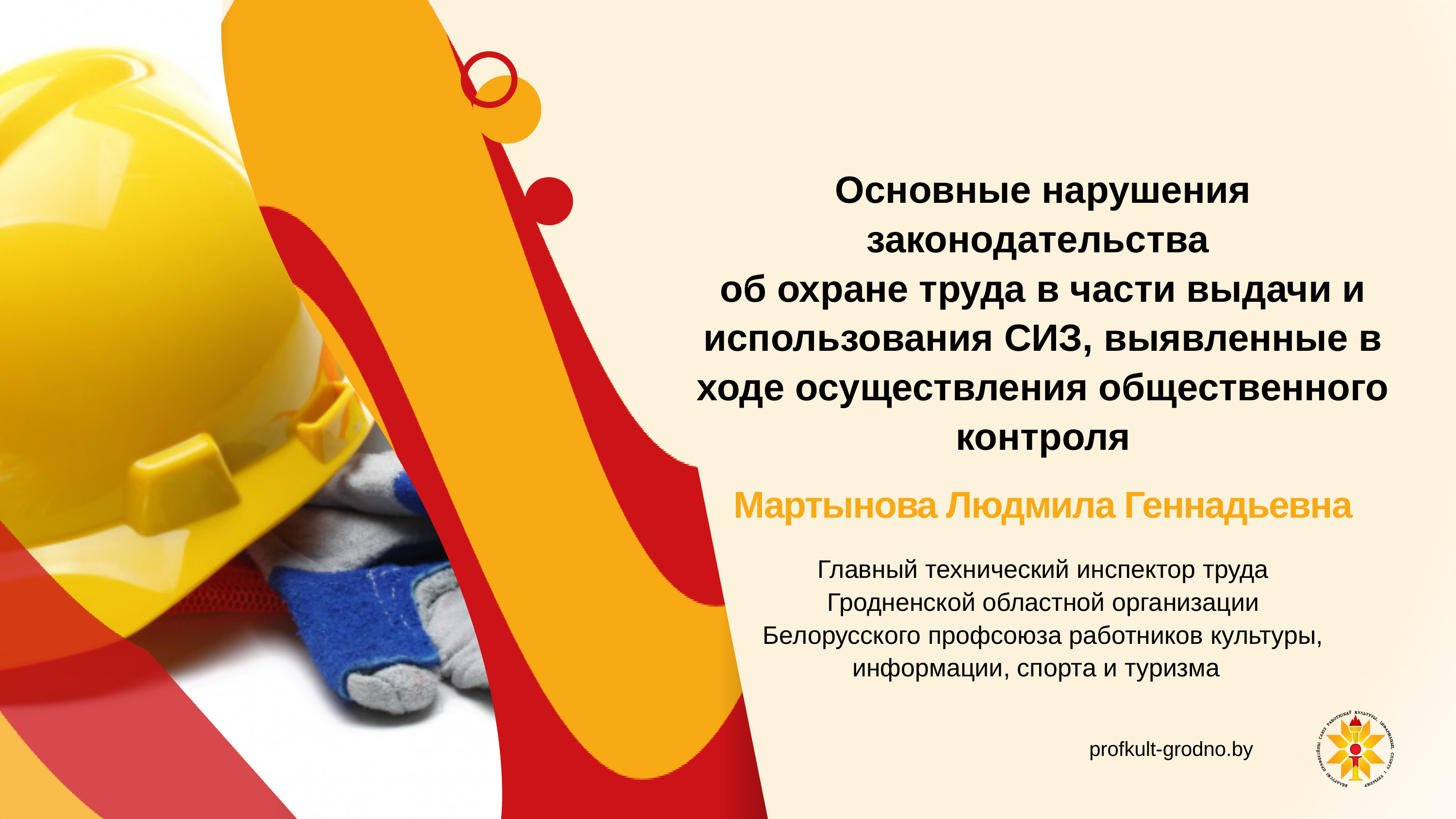

Основные нарушения законодательства
об охране труда в части выдачи и использования СИЗ, выявленные в ходе осуществления общественного контроля

Мартынова Людмила Геннадьевна

Главный технический инспектор труда Гродненской областной организации Белорусского профсоюза работников культуры, информации, спорта и туризма

profkult-grodno.by